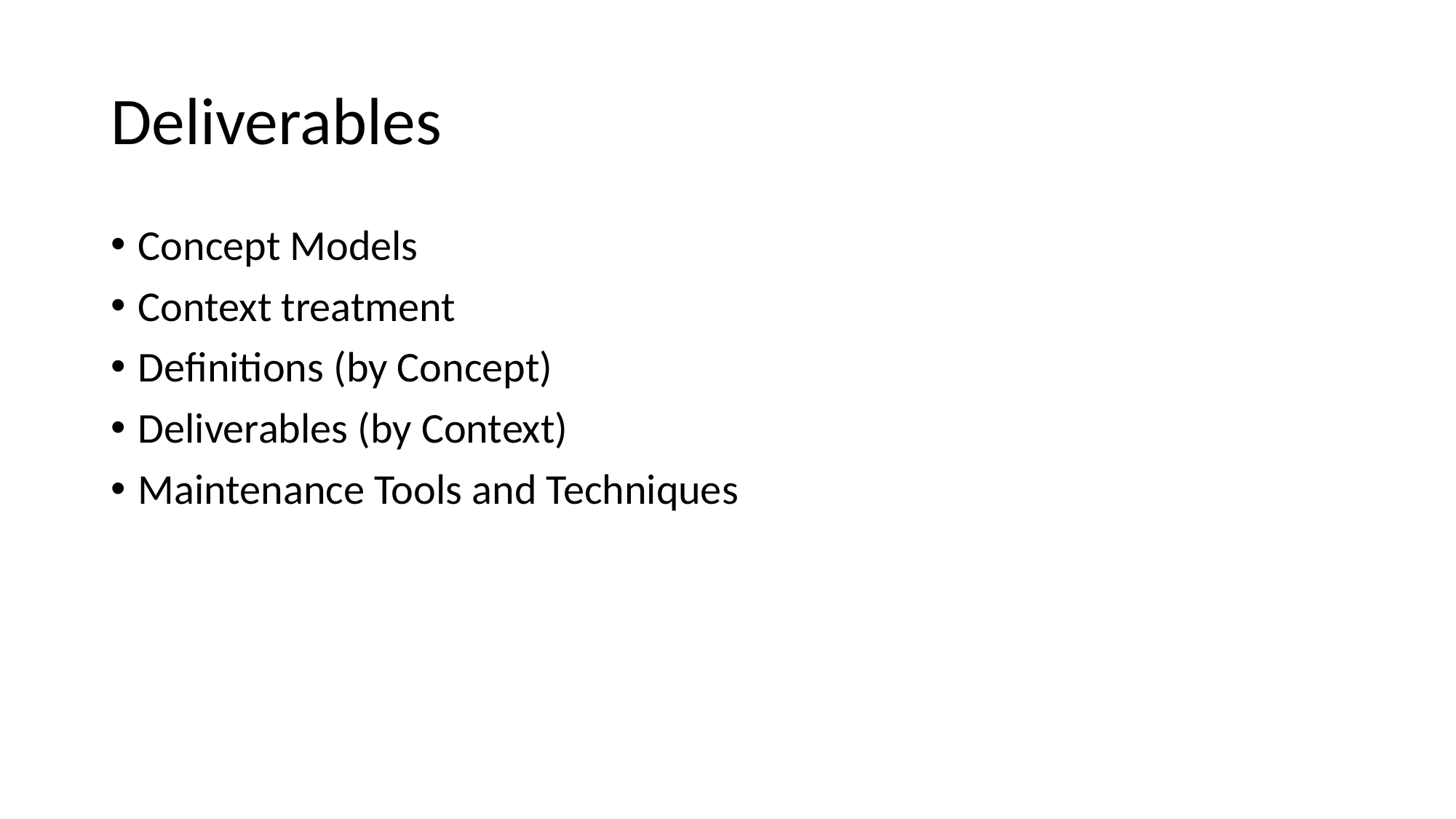

# Deliverables
Concept Models
Context treatment
Definitions (by Concept)
Deliverables (by Context)
Maintenance Tools and Techniques